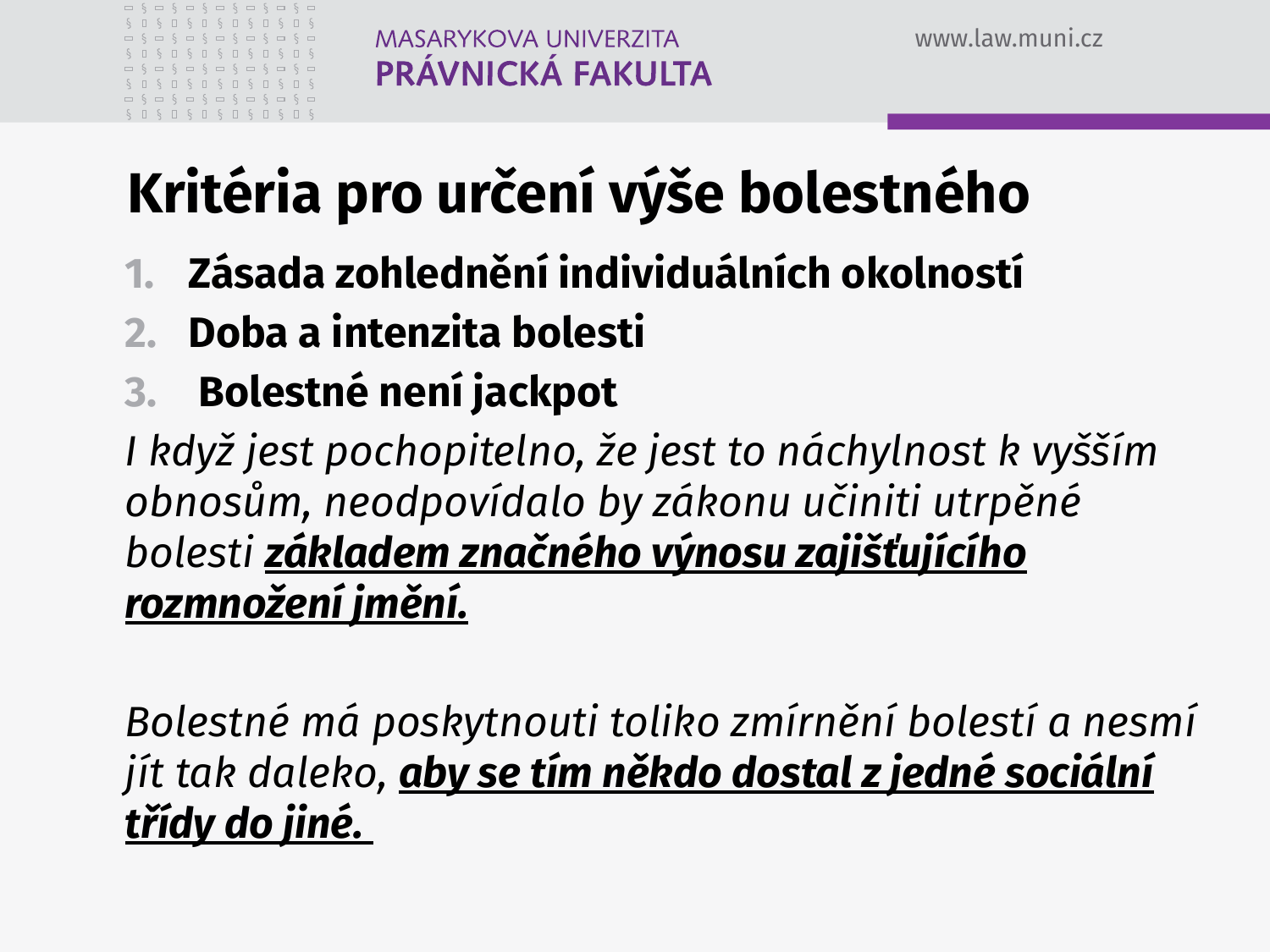

# Kritéria pro určení výše bolestného
Zásada zohlednění individuálních okolností
Doba a intenzita bolesti
 Bolestné není jackpot
I když jest pochopitelno, že jest to náchylnost k vyšším obnosům, neodpovídalo by zákonu učiniti utrpěné bolesti základem značného výnosu zajišťujícího rozmnožení jmění.

Bolestné má poskytnouti toliko zmírnění bolestí a nesmí jít tak daleko, aby se tím někdo dostal z jedné sociální třídy do jiné.